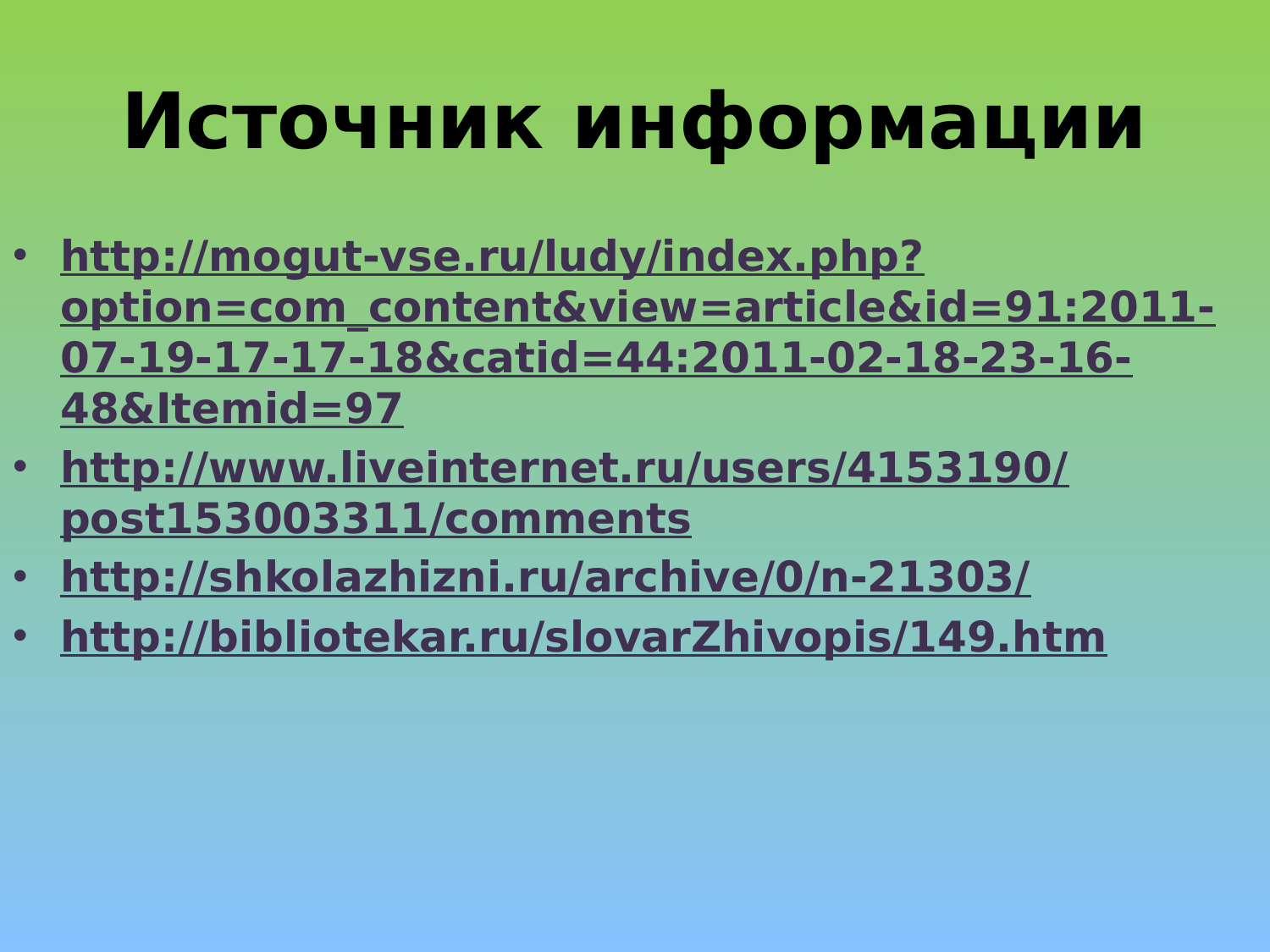

# Источник информации
http://mogut-vse.ru/ludy/index.php?option=com_content&view=article&id=91:2011-07-19-17-17-18&catid=44:2011-02-18-23-16-48&Itemid=97
http://www.liveinternet.ru/users/4153190/post153003311/comments
http://shkolazhizni.ru/archive/0/n-21303/
http://bibliotekar.ru/slovarZhivopis/149.htm